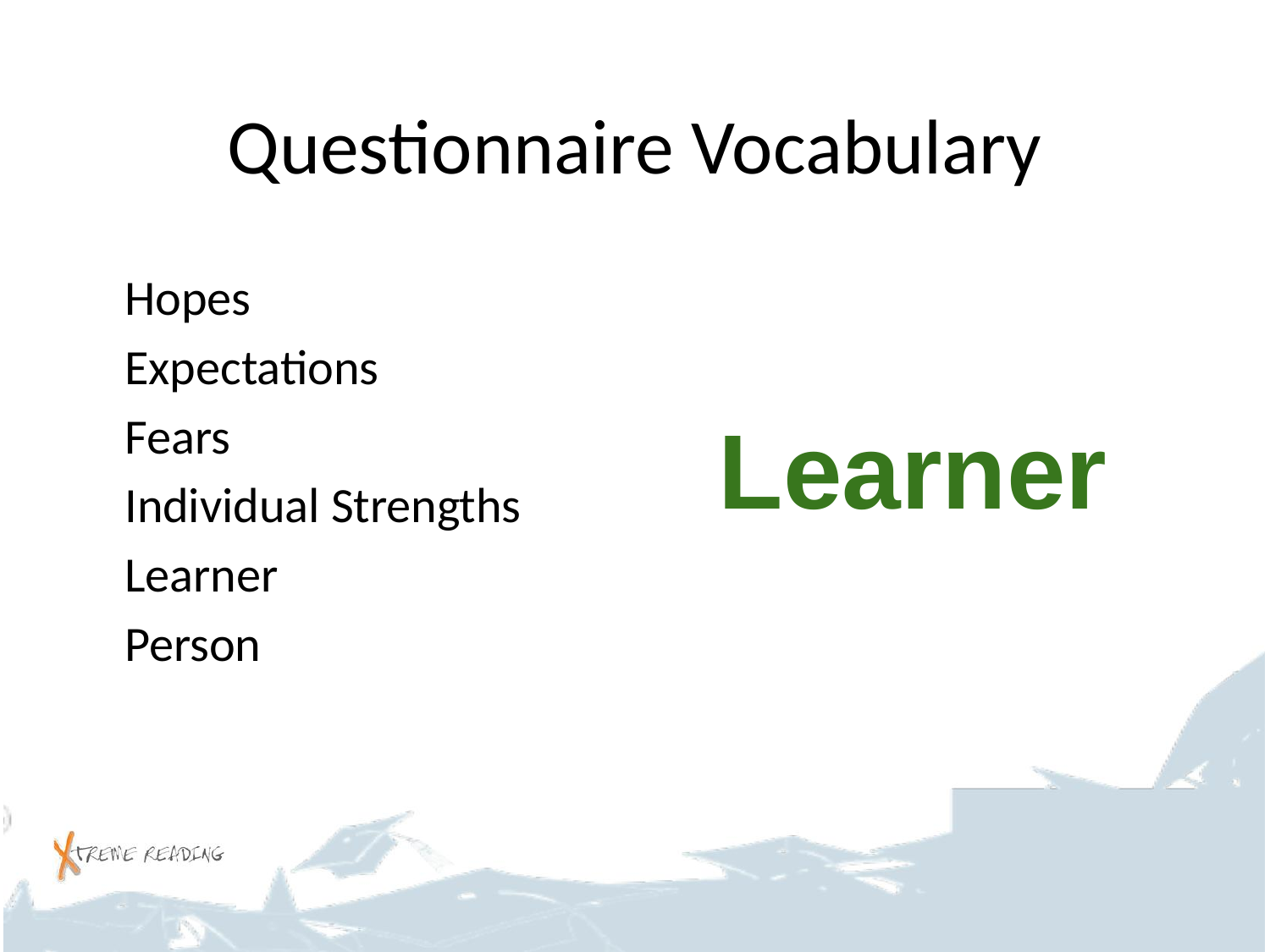

# Questionnaire Vocabulary
Hopes
Expectations
Fears
Individual Strengths
Learner
Person

Learner